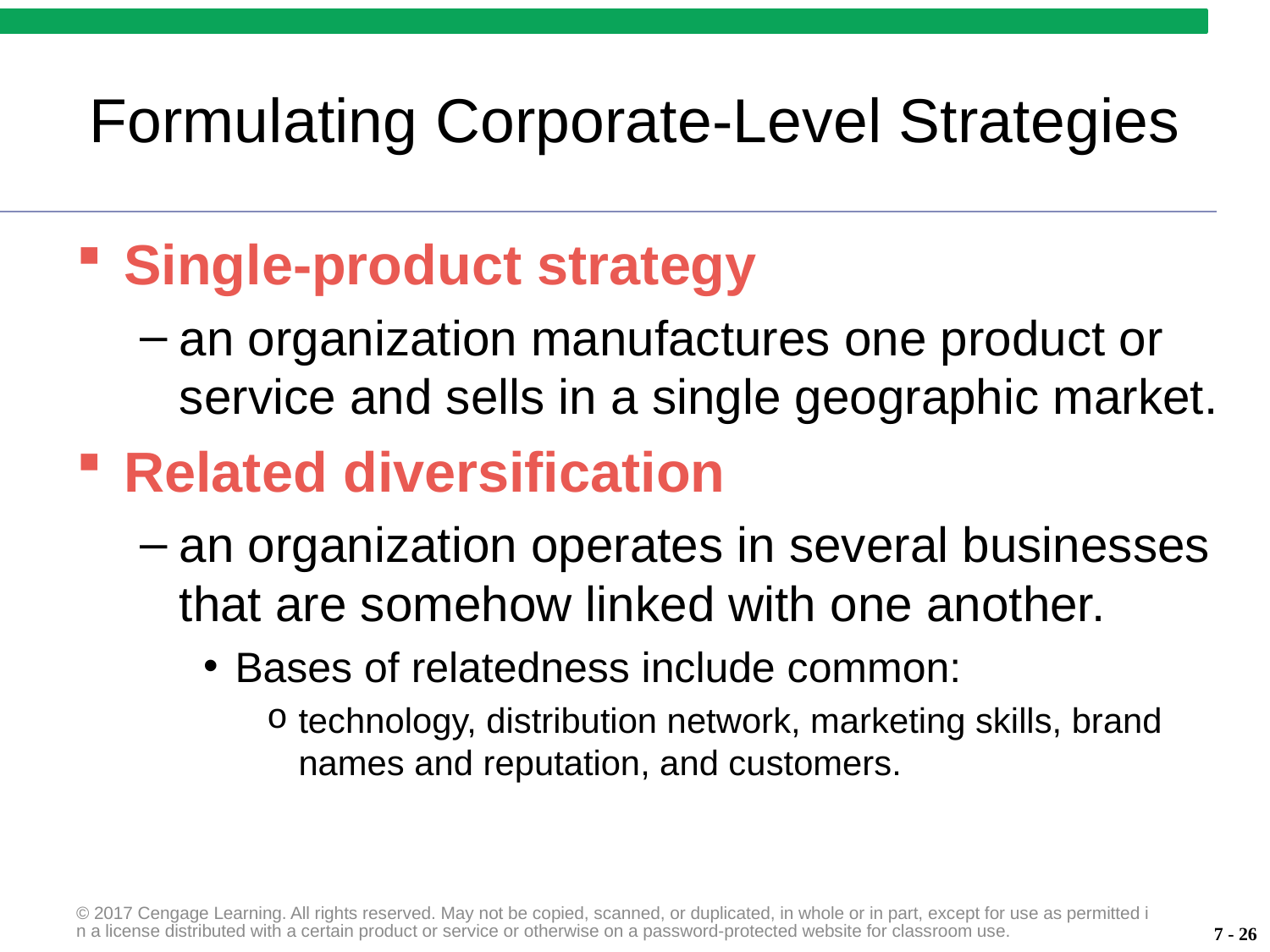

# Formulating Corporate-Level Strategies
Single-product strategy
an organization manufactures one product or service and sells in a single geographic market.
Related diversification
an organization operates in several businesses that are somehow linked with one another.
Bases of relatedness include common:
technology, distribution network, marketing skills, brand names and reputation, and customers.
© 2017 Cengage Learning. All rights reserved. May not be copied, scanned, or duplicated, in whole or in part, except for use as permitted in a license distributed with a certain product or service or otherwise on a password-protected website for classroom use.